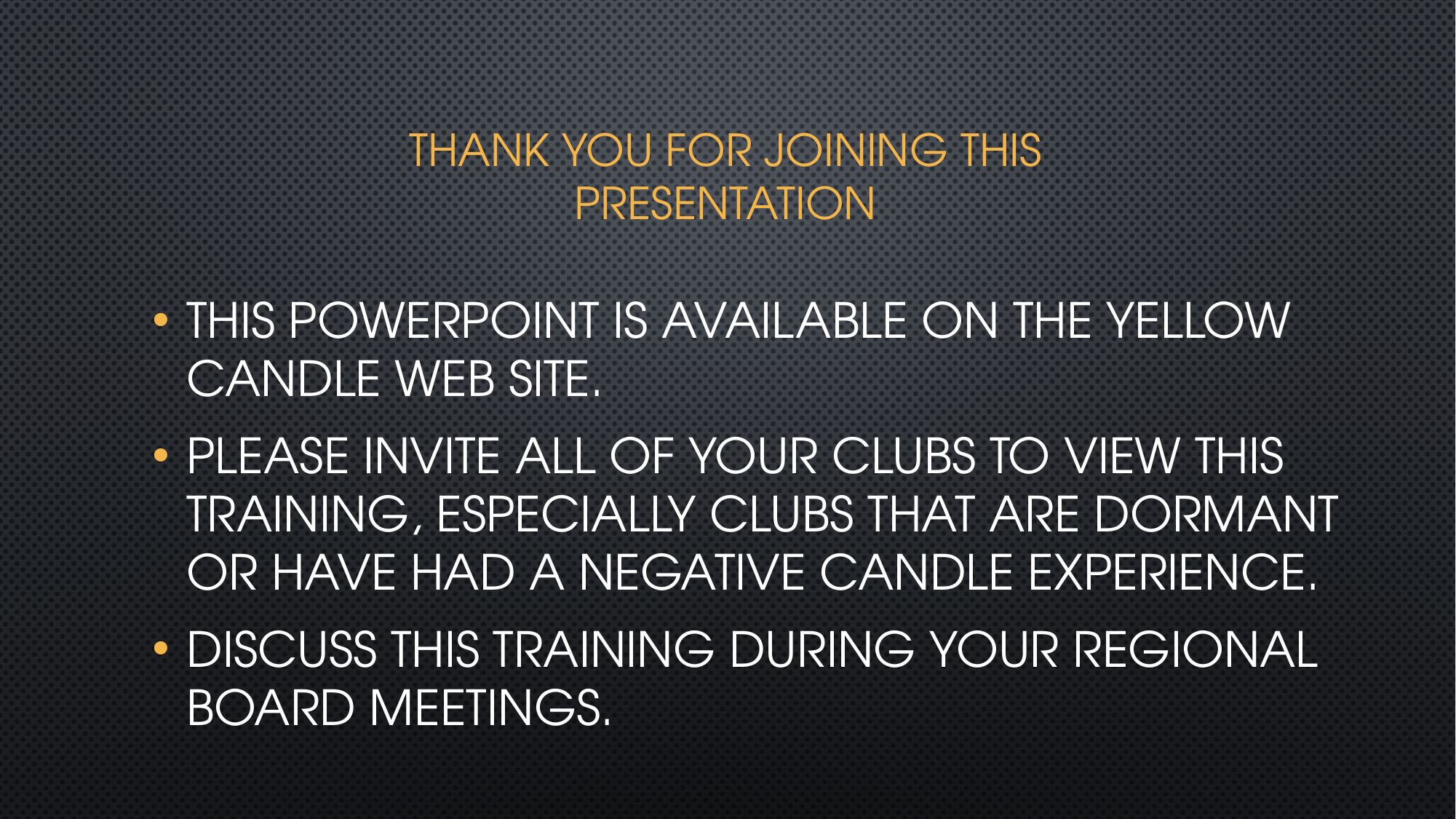

# Thank you for joining this presentation
This PowerPoint is available on the yellow candle web site.
Please invite all of your clubs to view this training, especially clubs that are dormant or have had a negative candle experience.
Discuss this training during your regional board meetings.